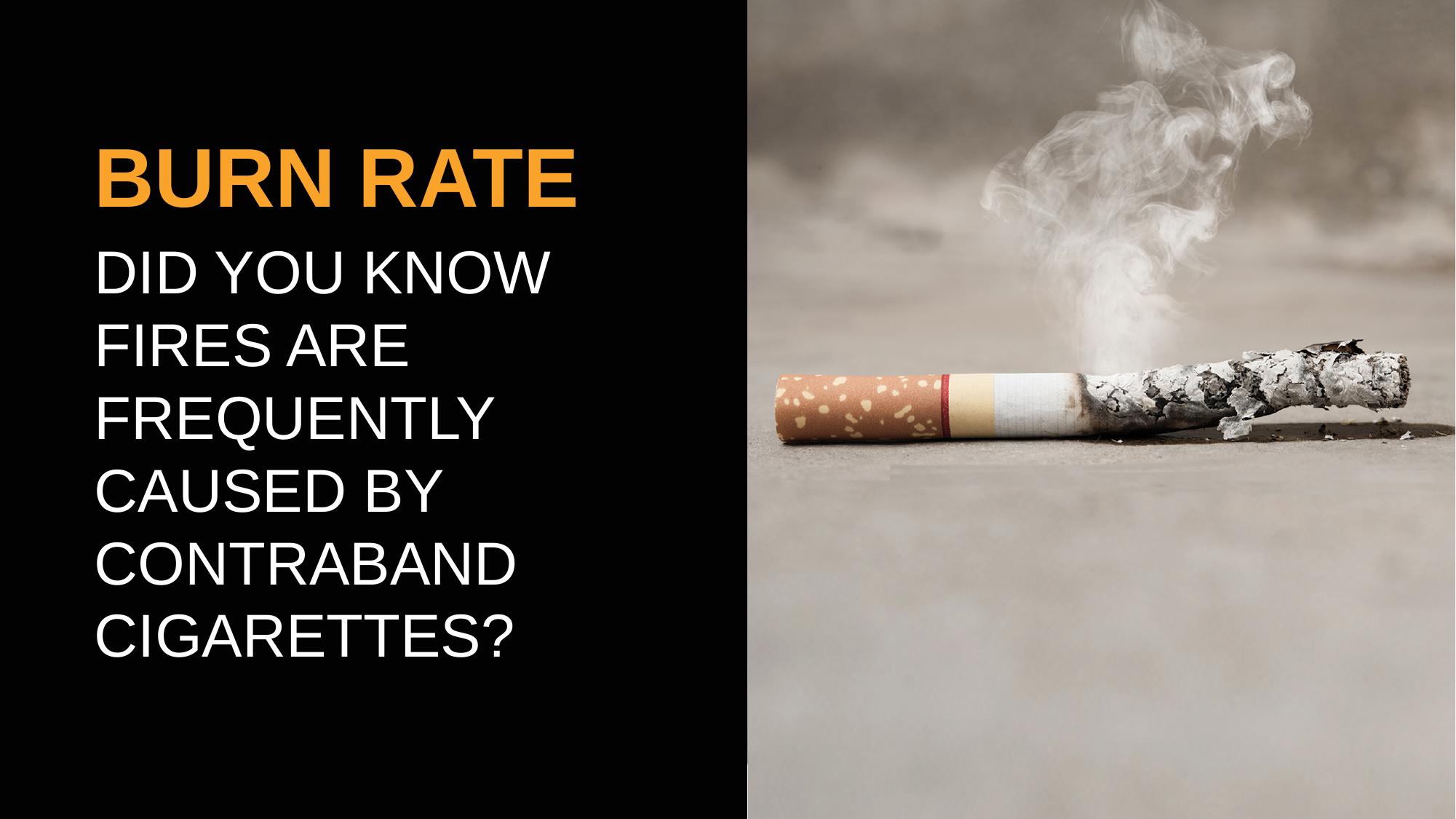

BURN RATE
DID YOU KNOW FIRES ARE FREQUENTLY CAUSED BY CONTRABAND CIGARETTES?